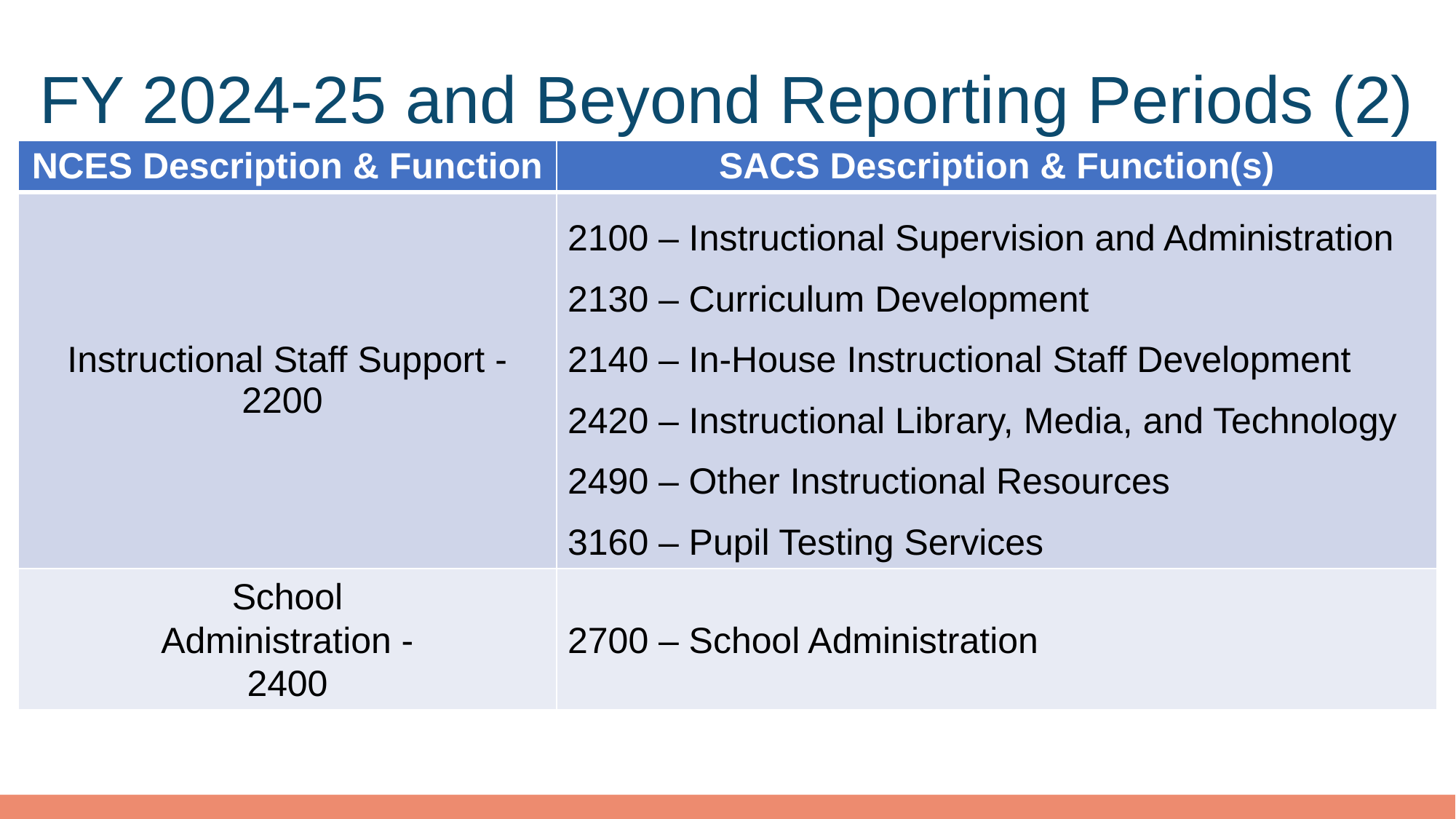

# FY 2024-25 and Beyond Reporting Periods (2)
| NCES Description & Function | SACS Description & Function(s) |
| --- | --- |
| Instructional Staff Support - 2200 | 2100 – Instructional Supervision and Administration 2130 – Curriculum Development 2140 – In-House Instructional Staff Development 2420 – Instructional Library, Media, and Technology 2490 – Other Instructional Resources 3160 – Pupil Testing Services |
| School Administration - 2400 | 2700 – School Administration |